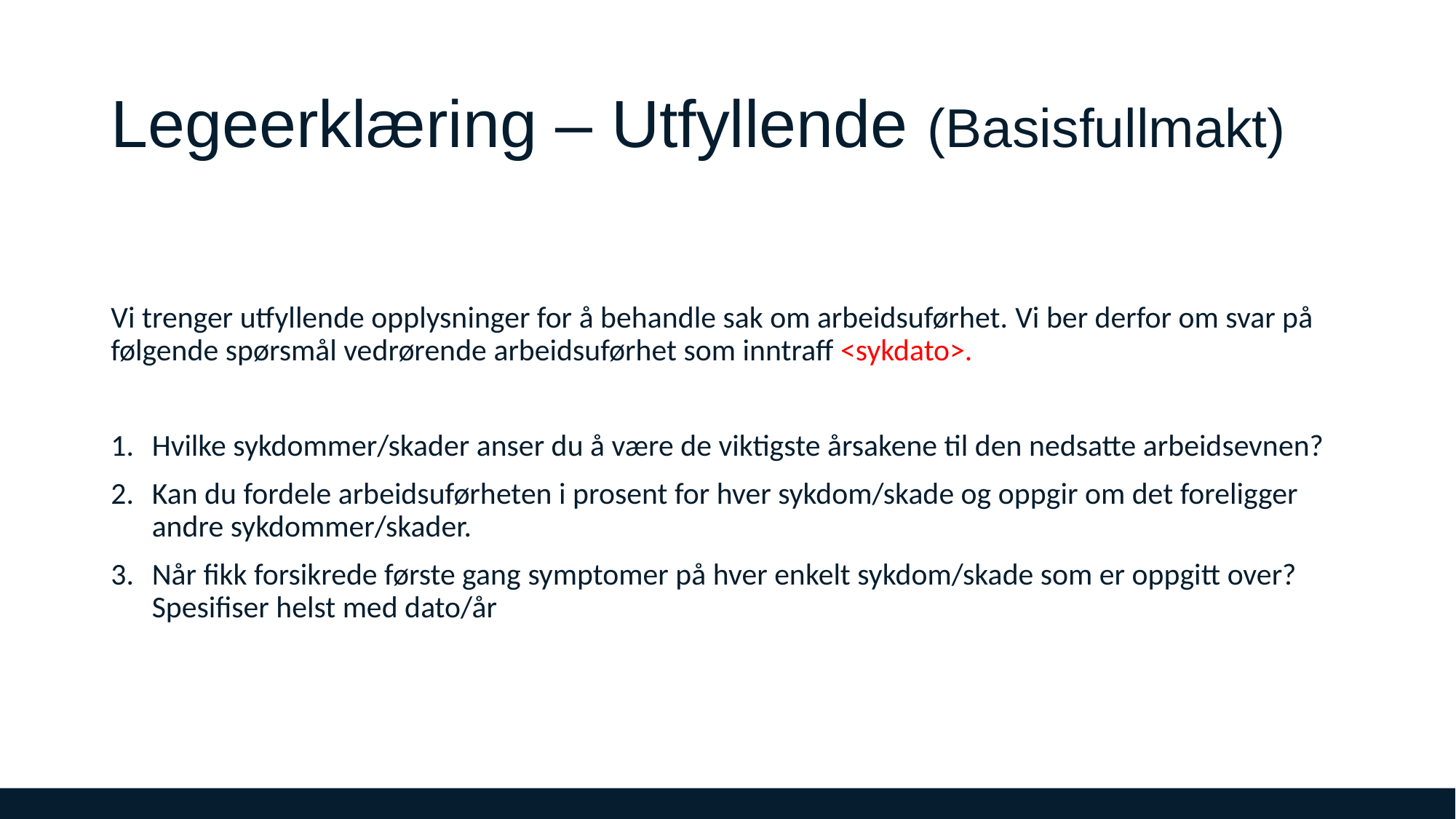

# Legeerklæring – Utfyllende (Basisfullmakt)

Vi trenger utfyllende opplysninger for å behandle sak om arbeidsuførhet. Vi ber derfor om svar på følgende spørsmål vedrørende arbeidsuførhet som inntraff <sykdato>.

Hvilke sykdommer/skader anser du å være de viktigste årsakene til den nedsatte arbeidsevnen?
Kan du fordele arbeidsuførheten i prosent for hver sykdom/skade og oppgir om det foreligger andre sykdommer/skader.
Når fikk forsikrede første gang symptomer på hver enkelt sykdom/skade som er oppgitt over? Spesifiser helst med dato/år